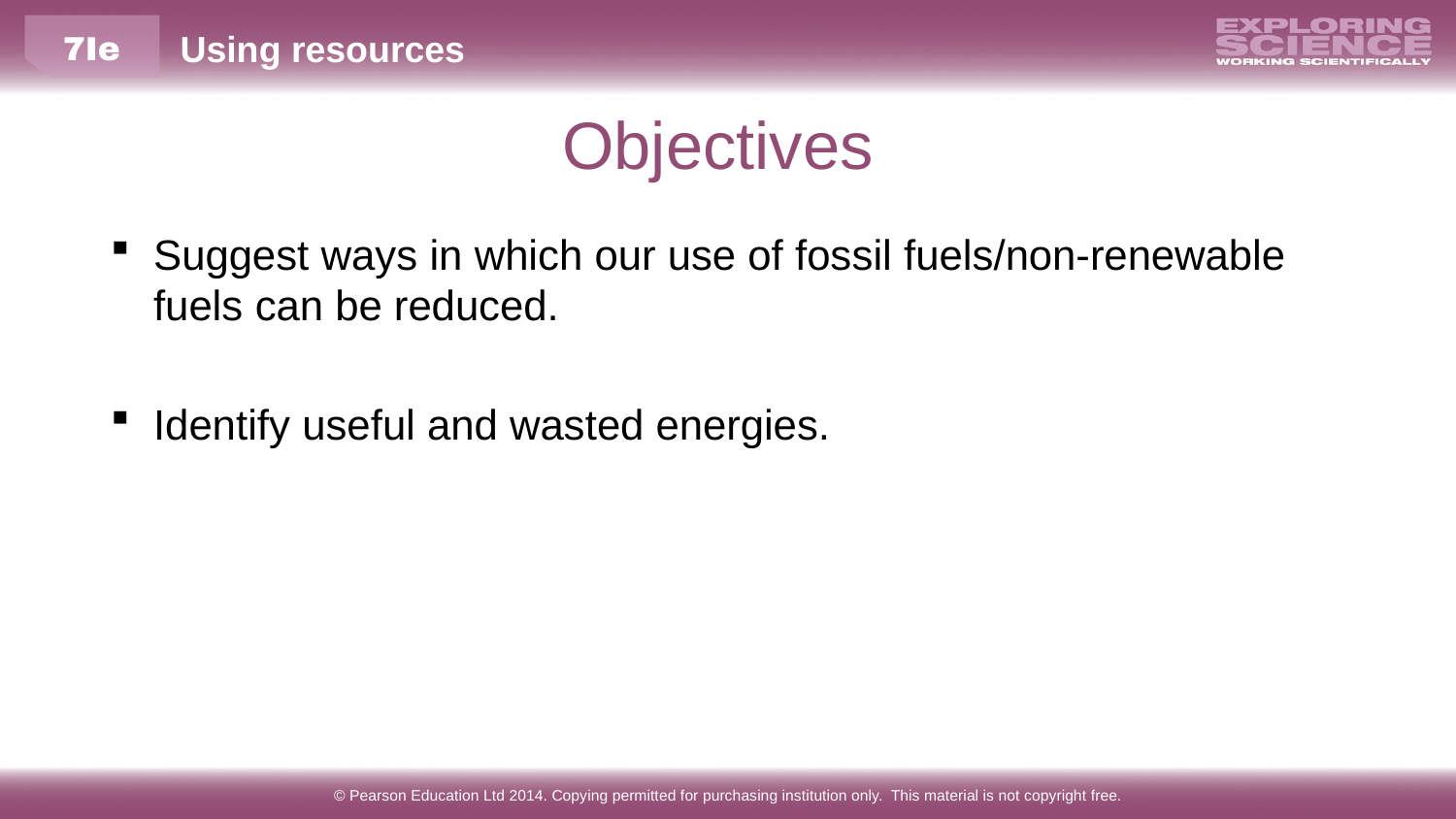

Objectives
Suggest ways in which our use of fossil fuels/non-renewable fuels can be reduced.

Identify useful and wasted energies.
© Pearson Education Ltd 2014. Copying permitted for purchasing institution only.  This material is not copyright free.